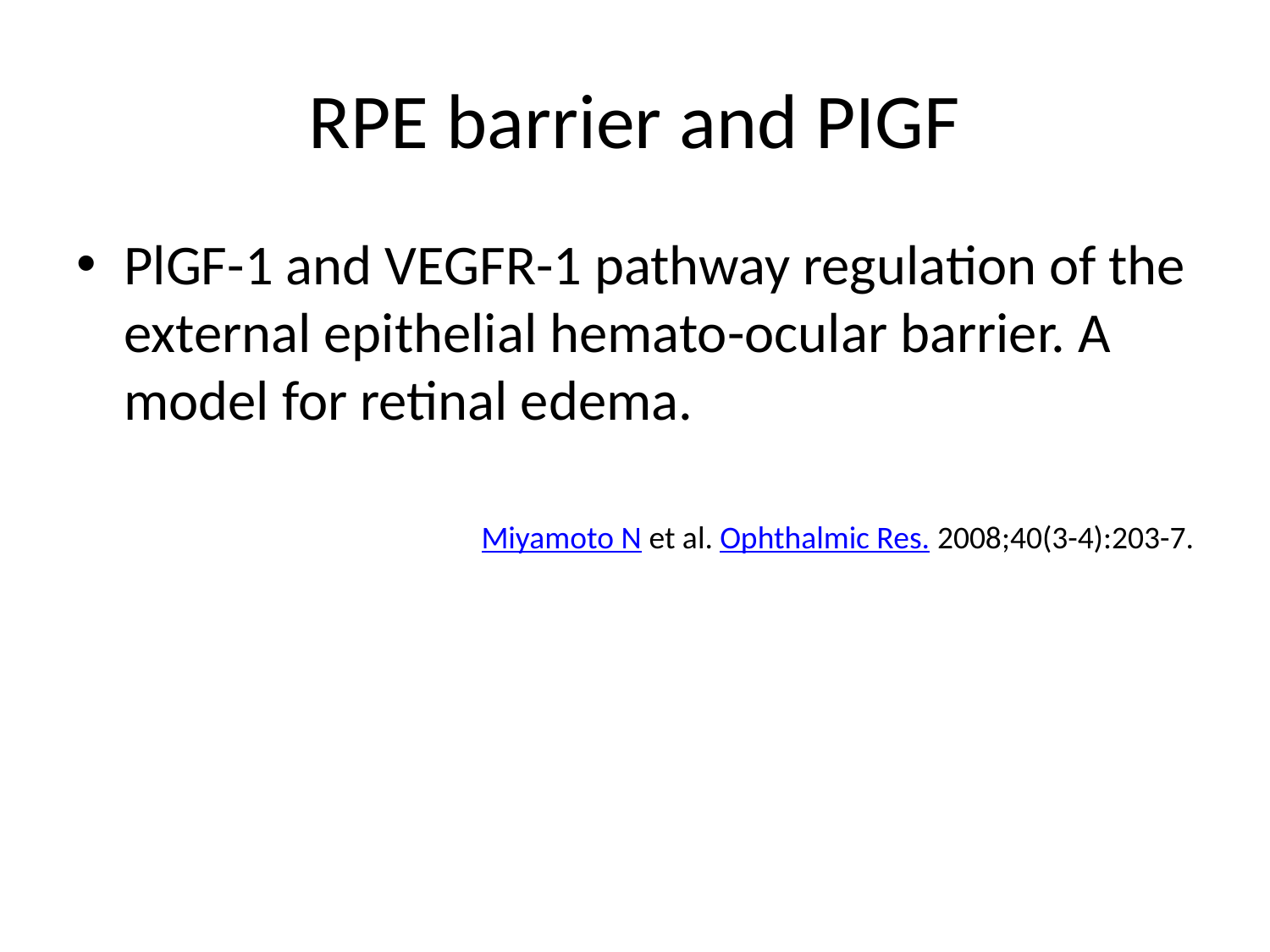

# RPE barrier and PIGF
PlGF-1 and VEGFR-1 pathway regulation of the external epithelial hemato-ocular barrier. A model for retinal edema.

Miyamoto N et al. Ophthalmic Res. 2008;40(3-4):203-7.